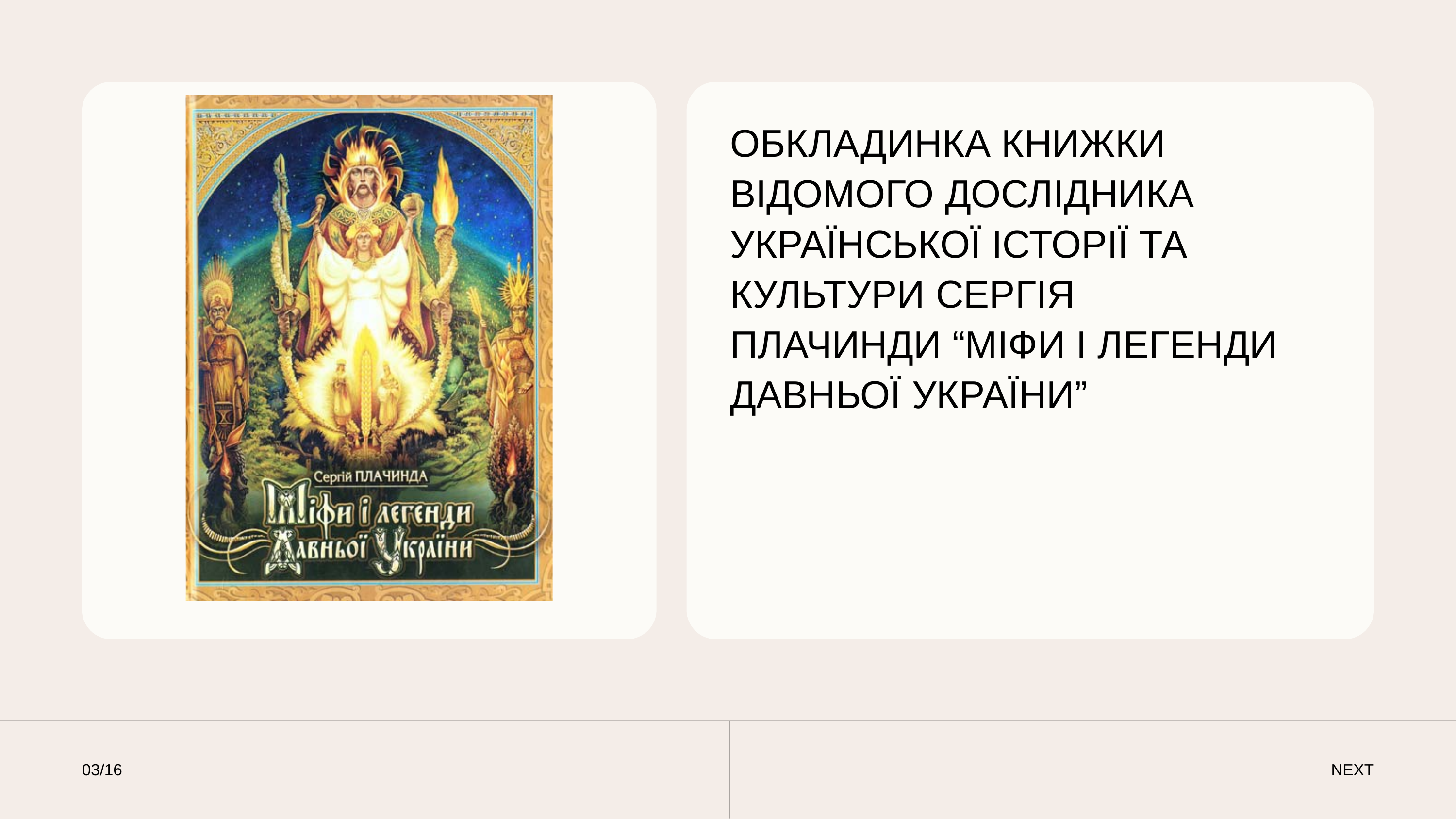

ОБКЛАДИНКА КНИЖКИ ВІДОМОГО ДОСЛІДНИКА УКРАЇНСЬКОЇ ІСТОРІЇ ТА КУЛЬТУРИ СЕРГІЯ ПЛАЧИНДИ “МІФИ І ЛЕГЕНДИ ДАВНЬОЇ УКРАЇНИ”

03/16
NEXT